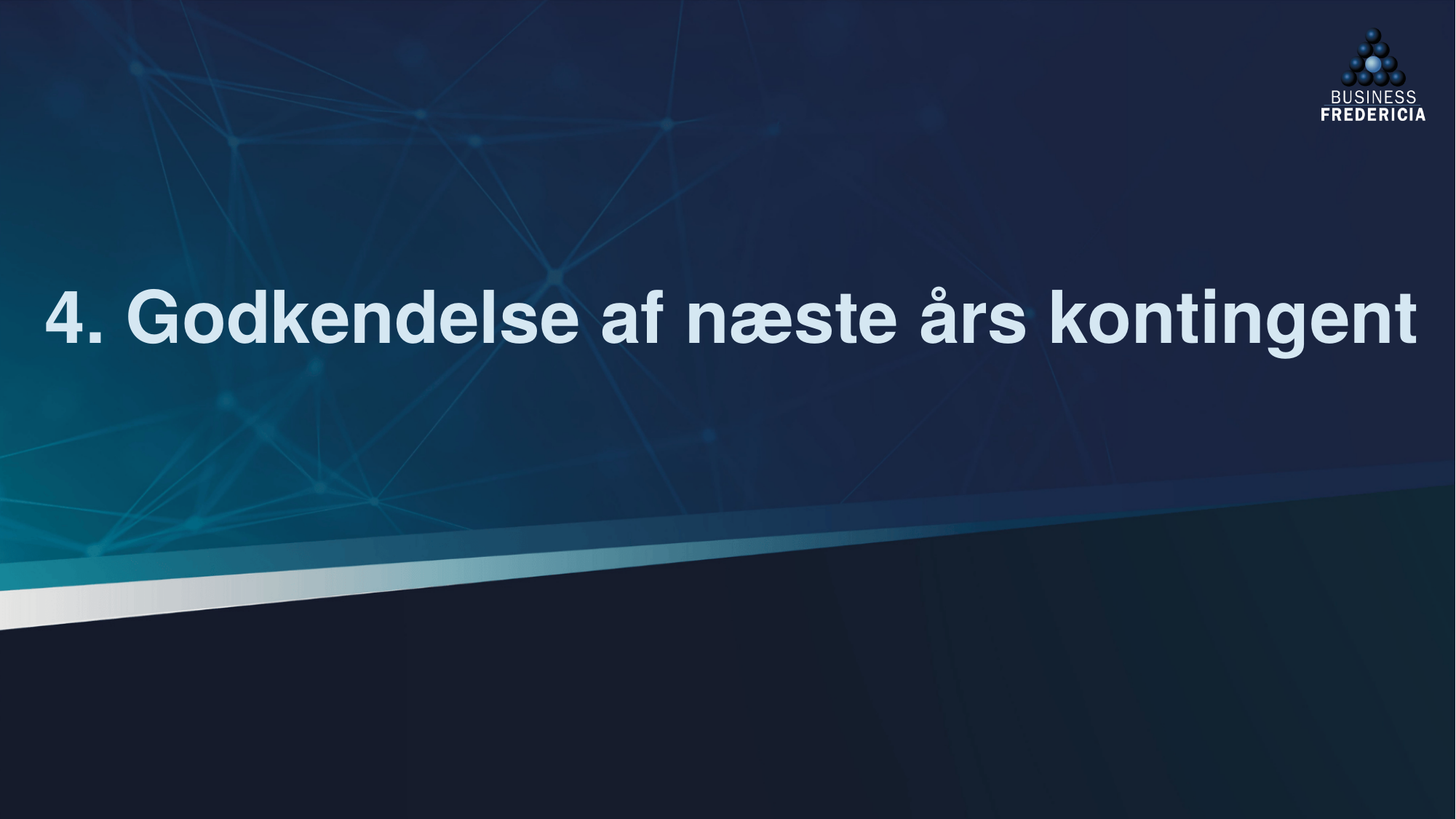

# 4. Godkendelse af næste års kontingent